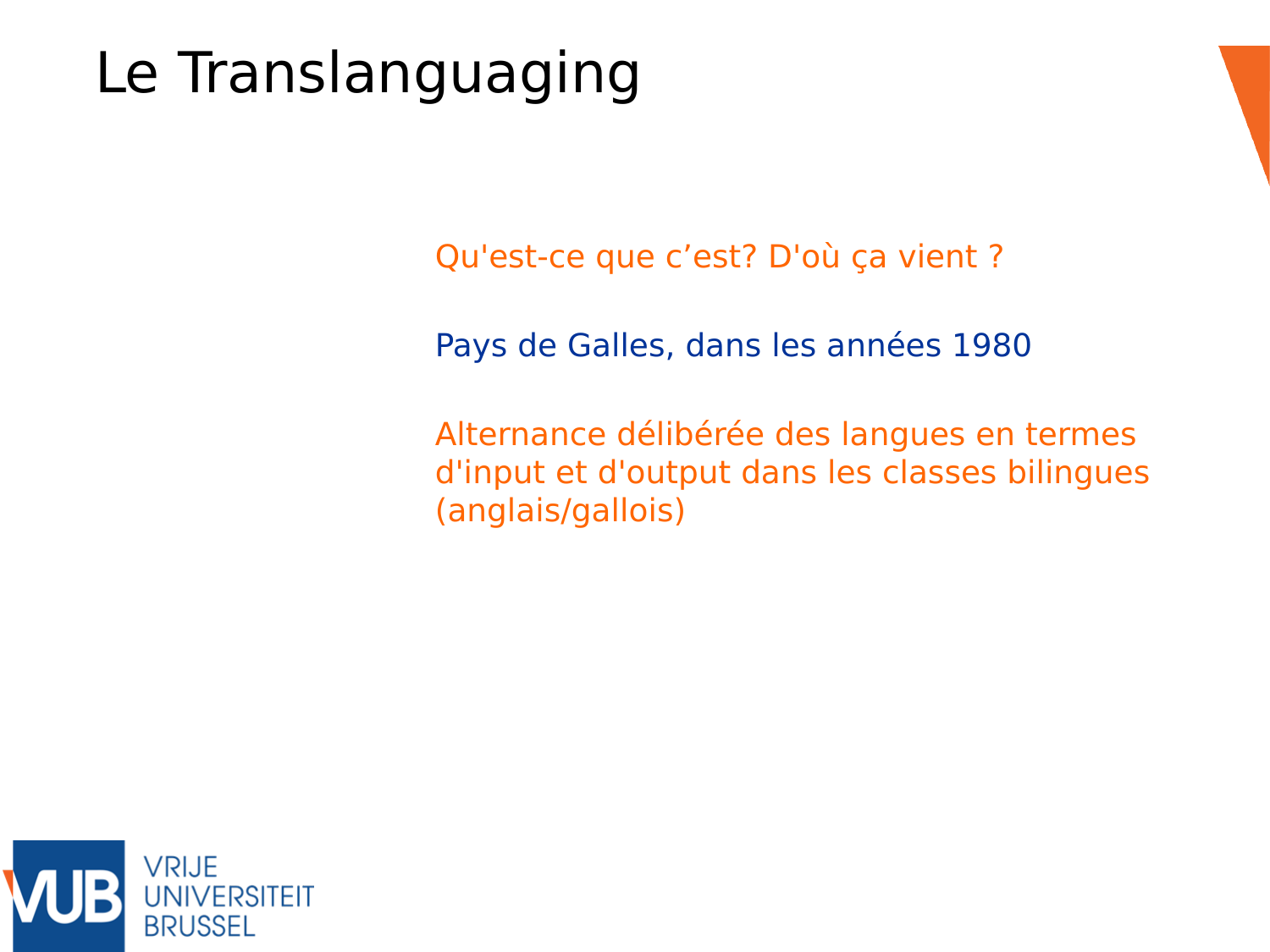

Le Translanguaging
Qu'est-ce que c’est? D'où ça vient ?

Pays de Galles, dans les années 1980

Alternance délibérée des langues en termes d'input et d'output dans les classes bilingues (anglais/gallois)